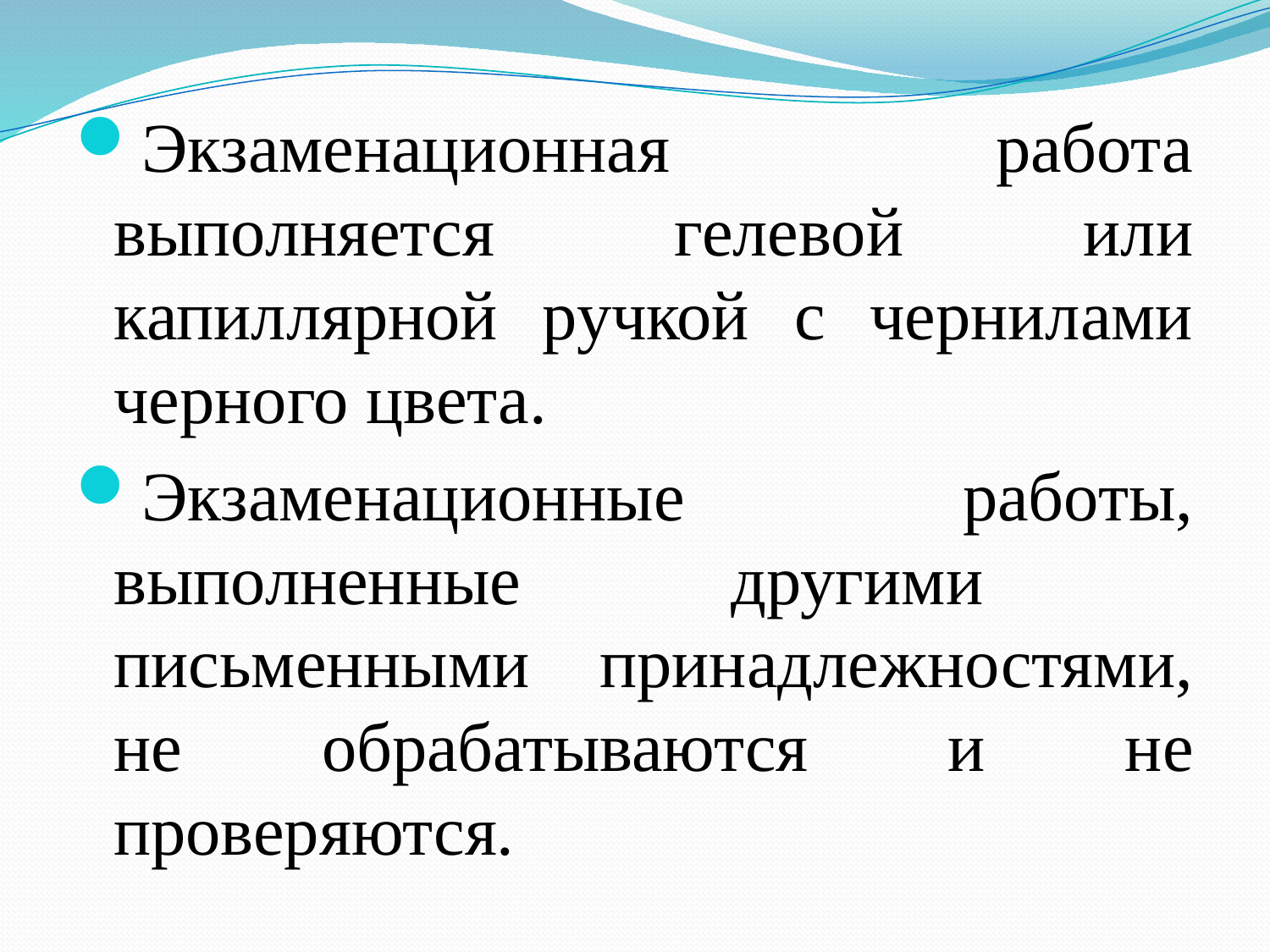

Экзаменационная работа выполняется гелевой или капиллярной ручкой с чернилами черного цвета.
Экзаменационные работы, выполненные другими  письменными принадлежностями, не обрабатываются и не проверяются.